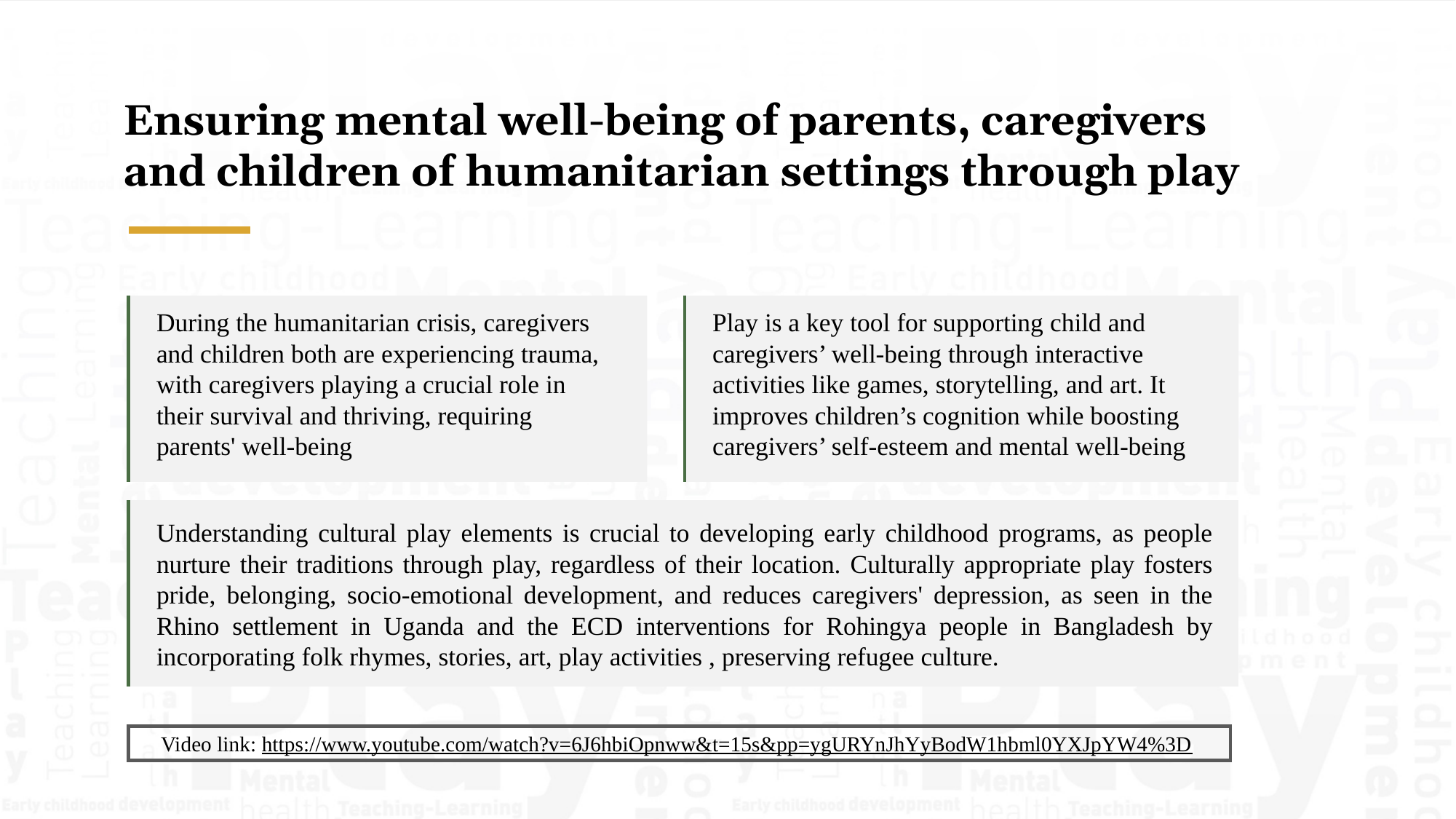

Ensuring mental well-being of parents, caregivers and children of humanitarian settings through play

During the humanitarian crisis, caregivers and children both are experiencing trauma, with caregivers playing a crucial role in their survival and thriving, requiring parents' well-being
Play is a key tool for supporting child and caregivers’ well-being through interactive activities like games, storytelling, and art. It improves children’s cognition while boosting caregivers’ self-esteem and mental well-being

Understanding cultural play elements is crucial to developing early childhood programs, as people nurture their traditions through play, regardless of their location. Culturally appropriate play fosters pride, belonging, socio-emotional development, and reduces caregivers' depression, as seen in the Rhino settlement in Uganda and the ECD interventions for Rohingya people in Bangladesh by incorporating folk rhymes, stories, art, play activities , preserving refugee culture.
Video link: https://www.youtube.com/watch?v=6J6hbiOpnww&t=15s&pp=ygURYnJhYyBodW1hbml0YXJpYW4%3D